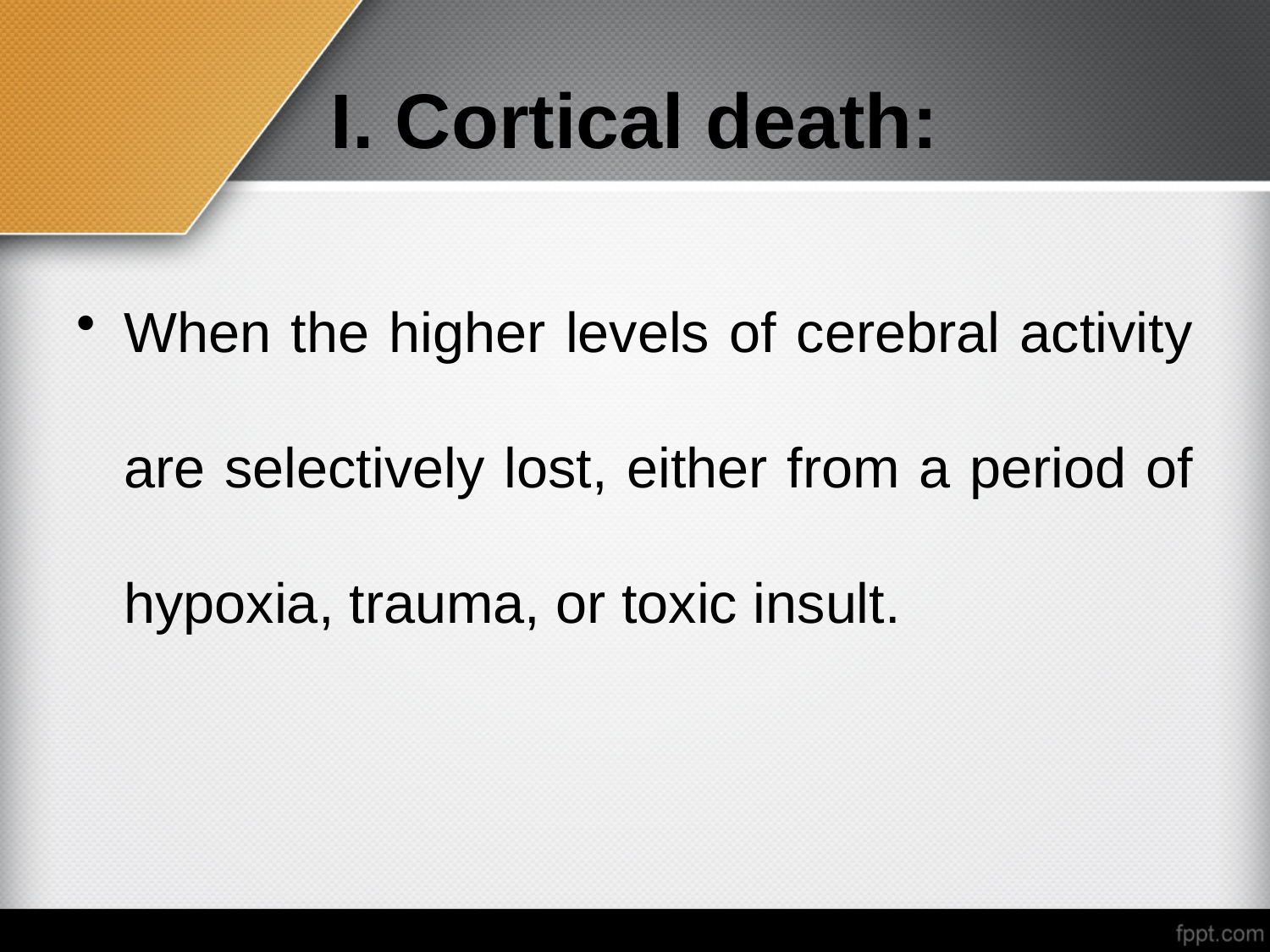

# I. Cortical death:
When the higher levels of cerebral activity are selectively lost, either from a period of hypoxia, trauma, or toxic insult.